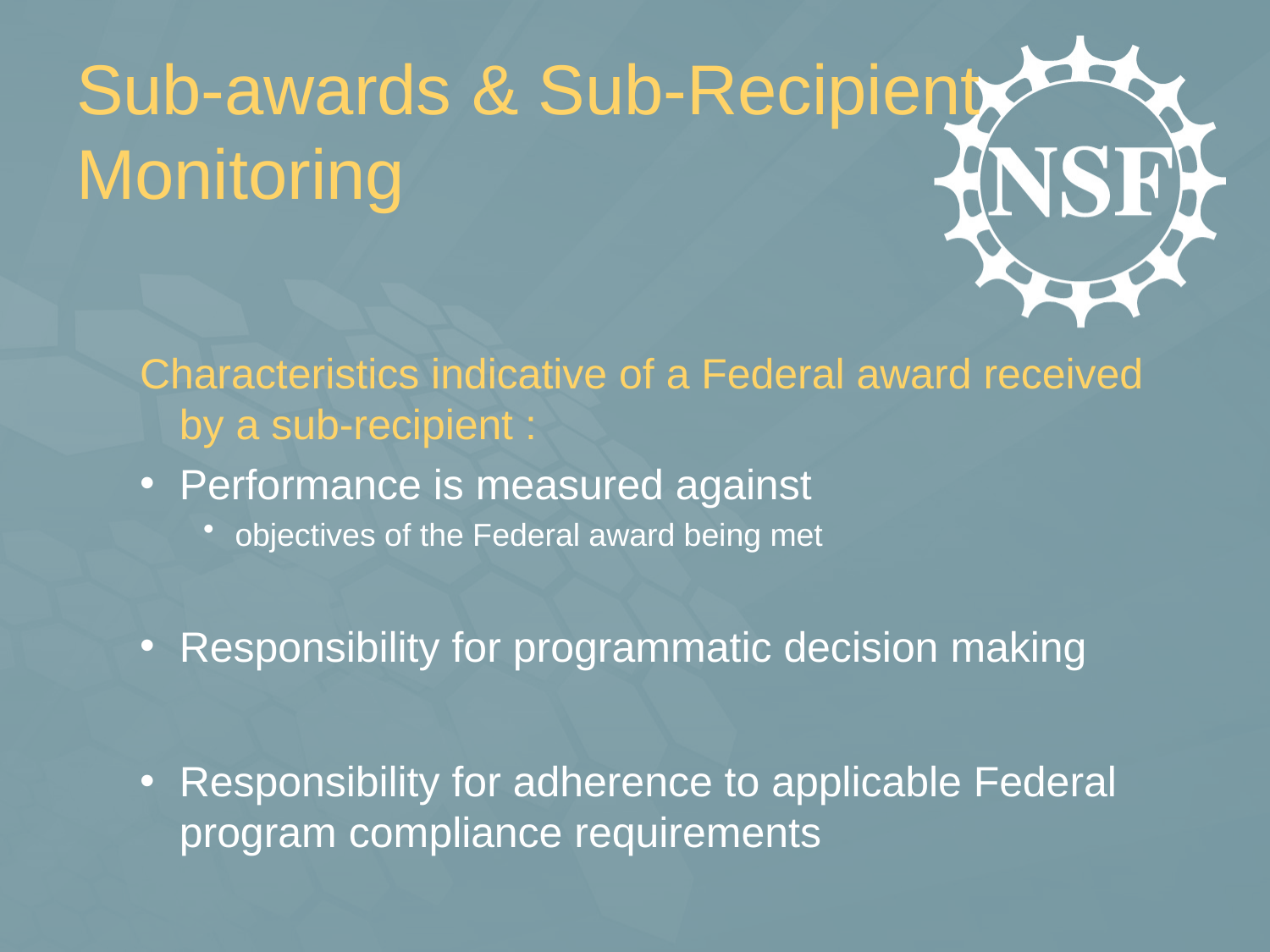

# Sub-awards & Sub-Recipient Monitoring

Characteristics indicative of a Federal award received by a sub-recipient :
Performance is measured against
objectives of the Federal award being met

Responsibility for programmatic decision making

Responsibility for adherence to applicable Federal program compliance requirements